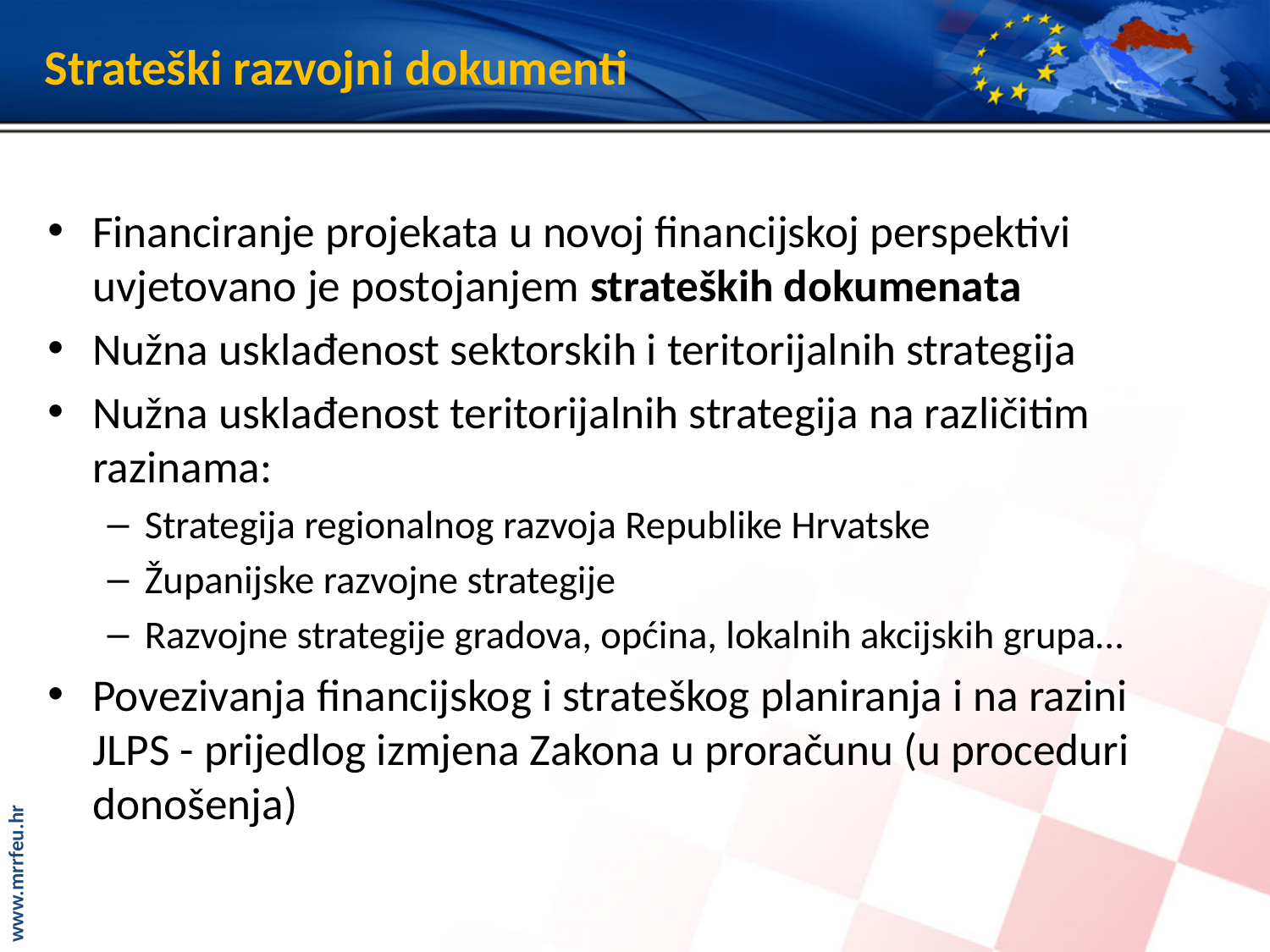

# Strateški razvojni dokumenti
Financiranje projekata u novoj financijskoj perspektivi uvjetovano je postojanjem strateških dokumenata
Nužna usklađenost sektorskih i teritorijalnih strategija
Nužna usklađenost teritorijalnih strategija na različitim razinama:
Strategija regionalnog razvoja Republike Hrvatske
Županijske razvojne strategije
Razvojne strategije gradova, općina, lokalnih akcijskih grupa…
Povezivanja financijskog i strateškog planiranja i na razini JLPS - prijedlog izmjena Zakona u proračunu (u proceduri donošenja)